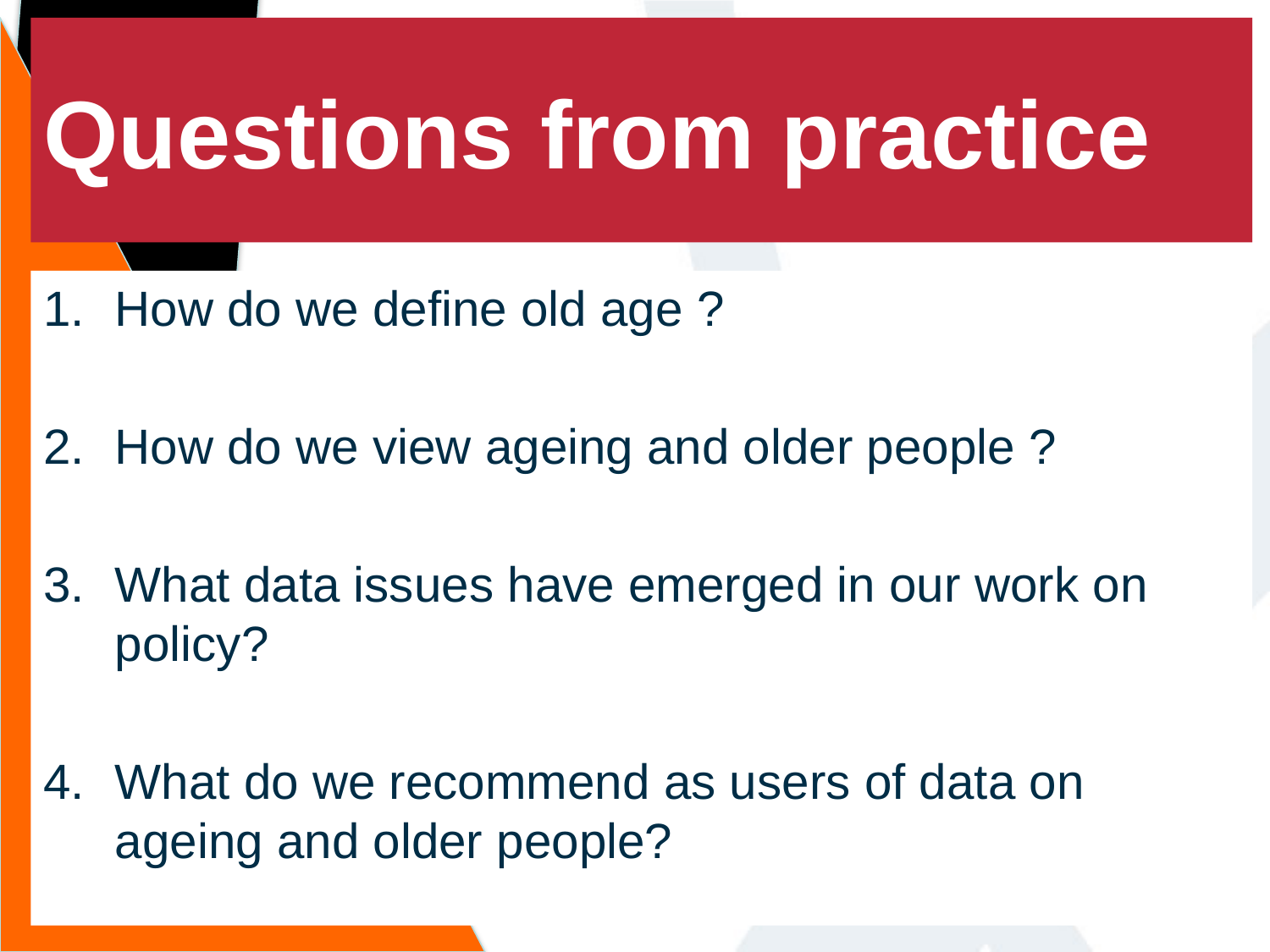

# Questions from practice
How do we define old age ?

How do we view ageing and older people ?

What data issues have emerged in our work on policy?

What do we recommend as users of data on ageing and older people?